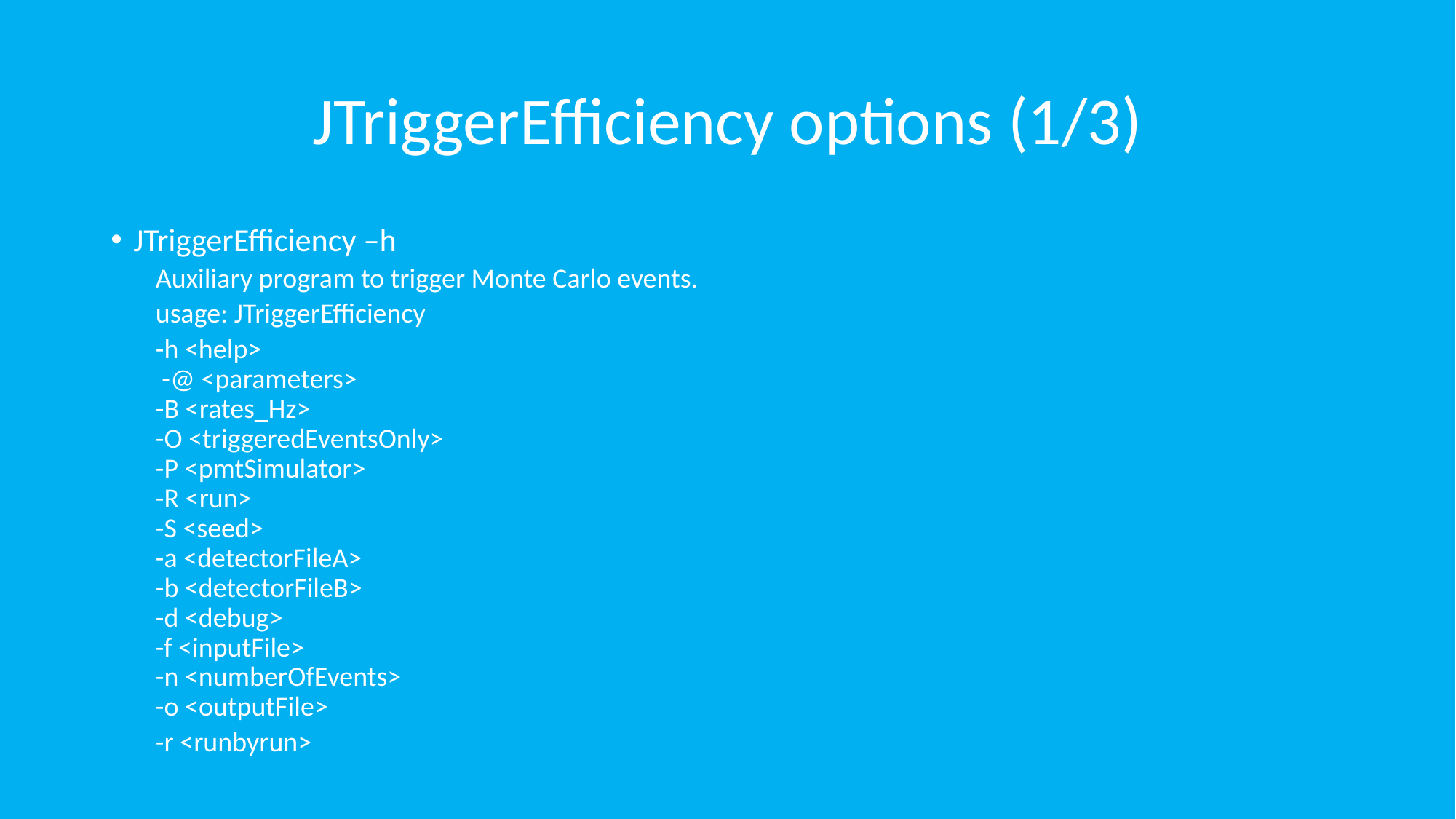

# JTriggerEfficiency options (1/3)
JTriggerEfficiency –h
Auxiliary program to trigger Monte Carlo events.
usage: JTriggerEfficiency
-h <help>
 -@ <parameters>
-B <rates_Hz>
-O <triggeredEventsOnly>
-P <pmtSimulator>
-R <run>
-S <seed>
-a <detectorFileA>
-b <detectorFileB>
-d <debug>
-f <inputFile>
-n <numberOfEvents>
-o <outputFile>
-r <runbyrun>